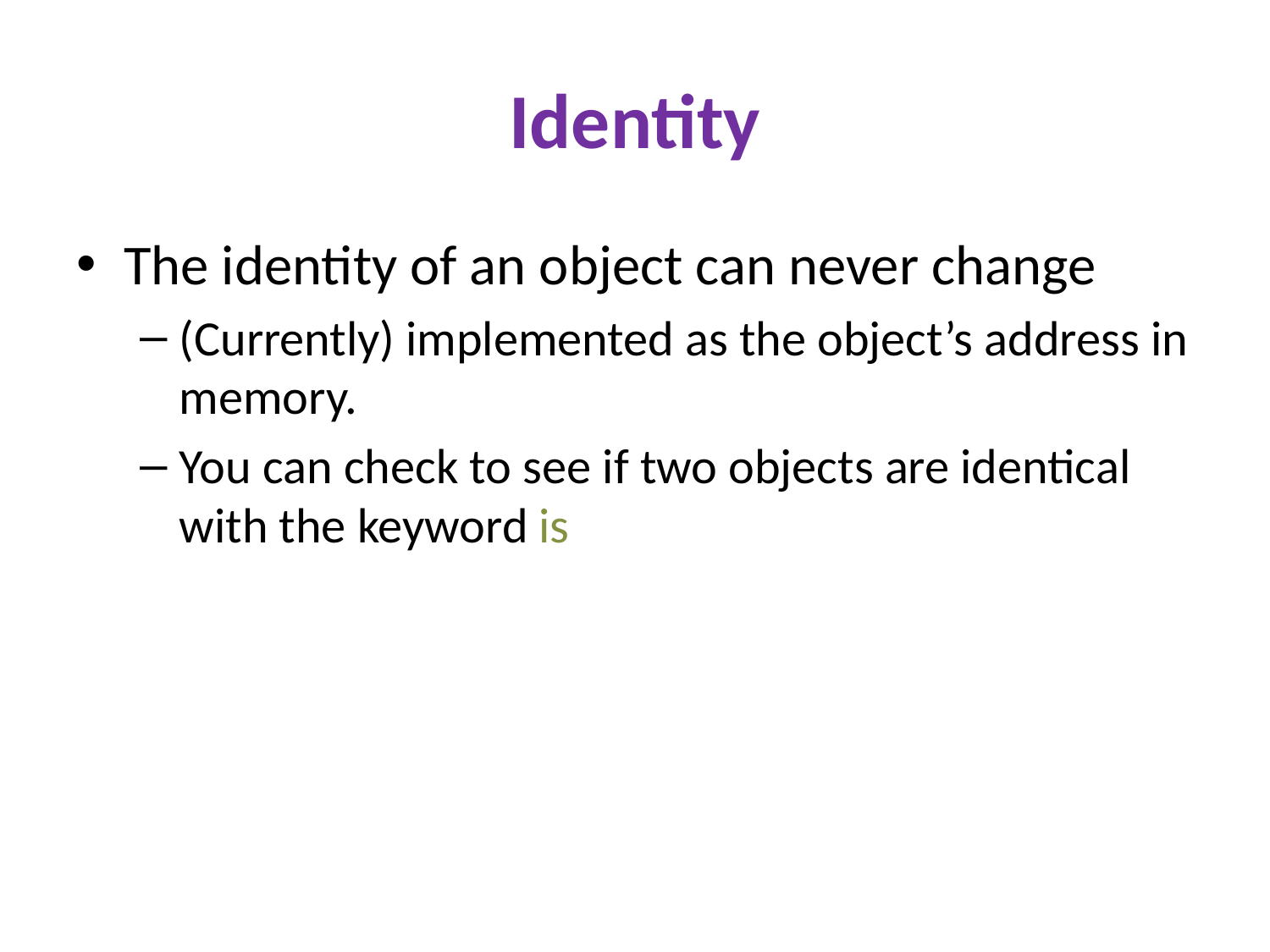

# Identity
The identity of an object can never change
(Currently) implemented as the object’s address in memory.
You can check to see if two objects are identical with the keyword is